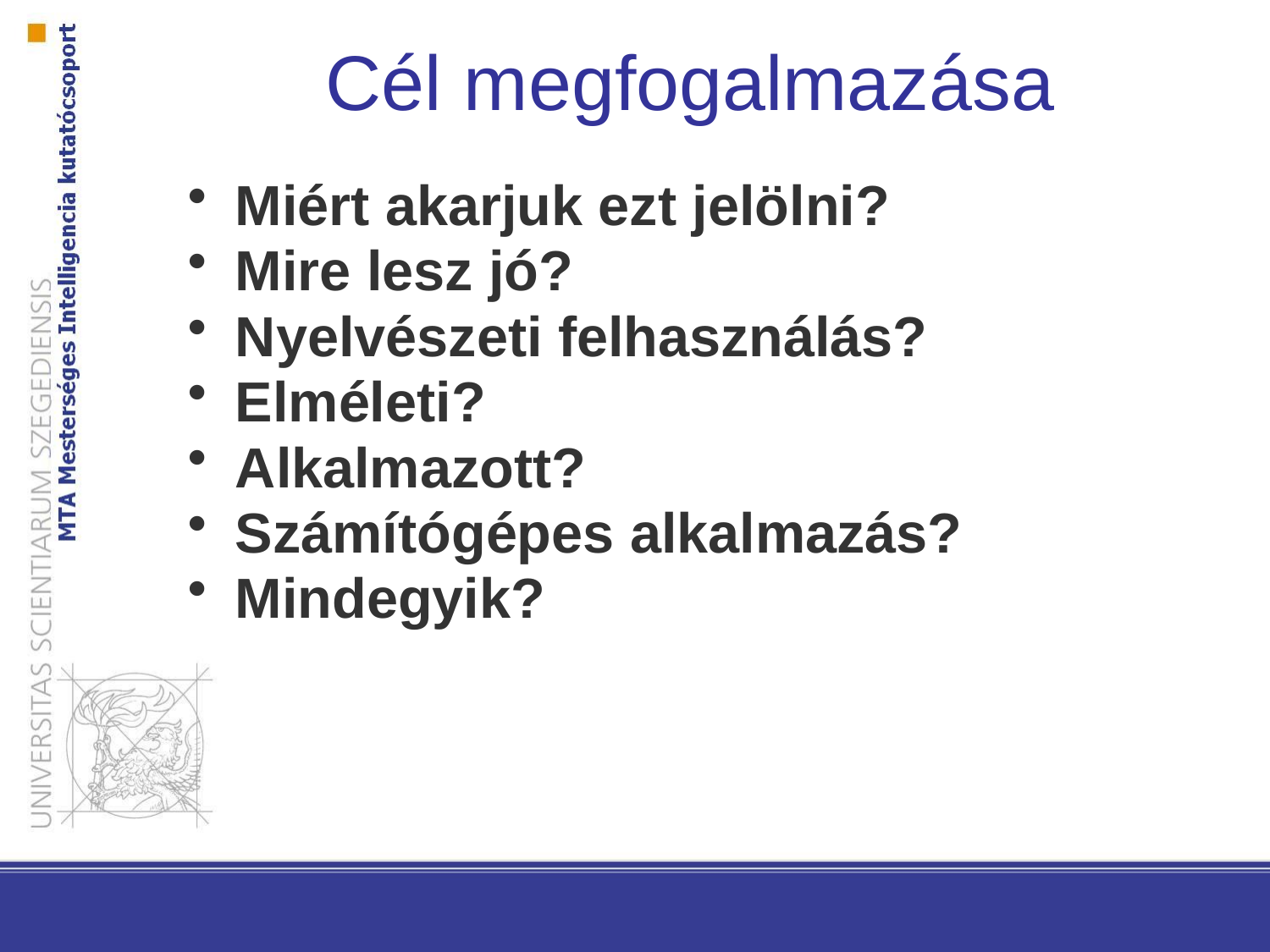

Cél megfogalmazása
Miért akarjuk ezt jelölni?
Mire lesz jó?
Nyelvészeti felhasználás?
Elméleti?
Alkalmazott?
Számítógépes alkalmazás?
Mindegyik?